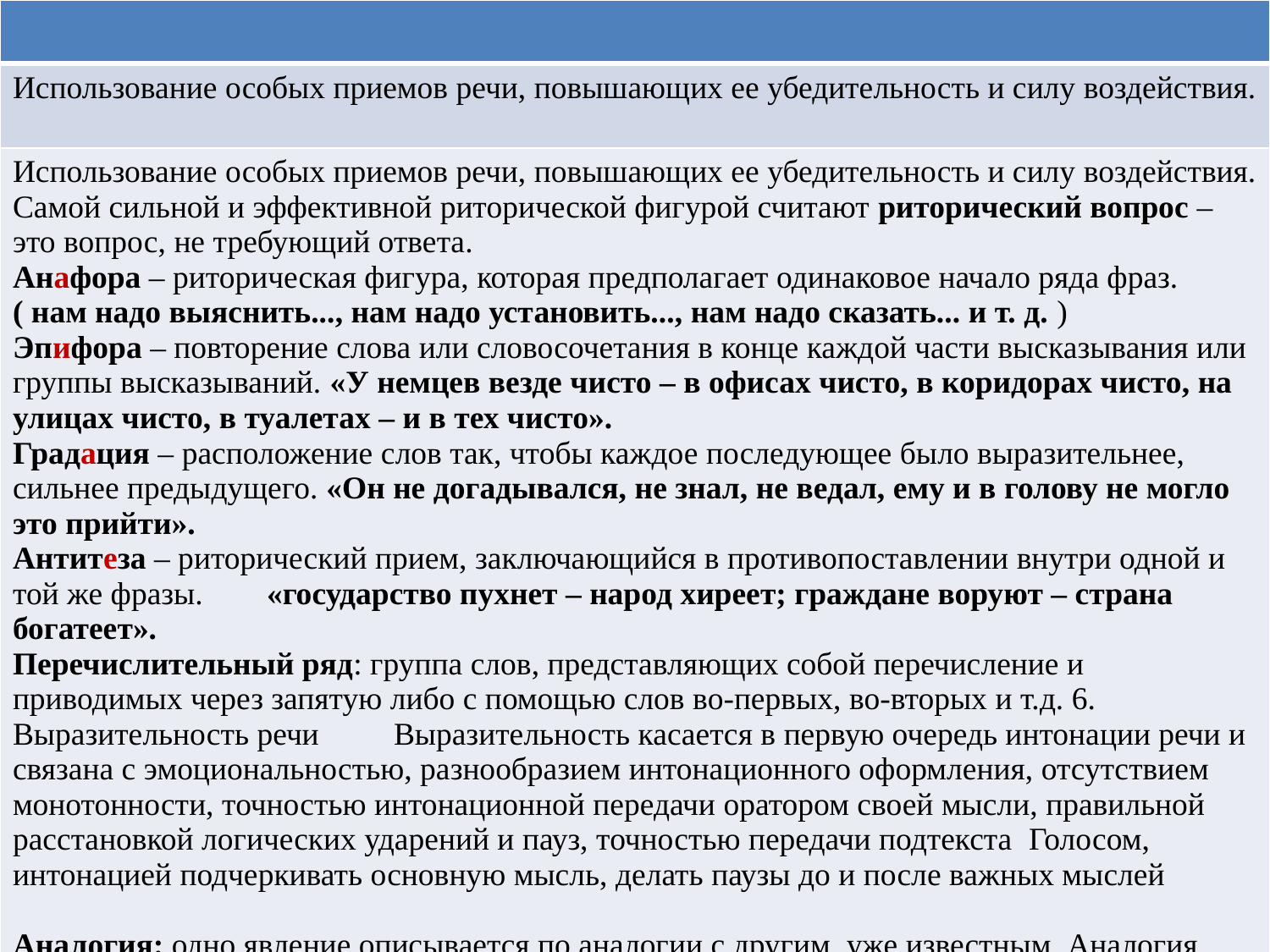

|  |
| --- |
| Использование особых приемов речи, повышающих ее убедительность и силу воздействия. |
| Использование особых приемов речи, повышающих ее убедительность и силу воздействия. Самой сильной и эффективной риторической фигурой считают риторический вопрос – это вопрос, не требующий ответа. Анафора – риторическая фигура, которая предполагает одинаковое начало ряда фраз. ( нам надо выяснить..., нам надо установить..., нам надо сказать... и т. д. ) Эпифора – повторение слова или словосочетания в конце каждой части высказывания или группы высказываний. «У немцев везде чисто – в офисах чисто, в коридорах чисто, на улицах чисто, в туалетах – и в тех чисто». Градация – расположение слов так, чтобы каждое последующее было выразительнее, сильнее предыдущего. «Он не догадывался, не знал, не ведал, ему и в голову не могло это прийти». Антитеза – риторический прием, заключающийся в противопоставлении внутри одной и той же фразы. «государство пухнет – народ хиреет; граждане воруют – страна богатеет». Перечислительный ряд: группа слов, представляющих собой перечисление и приводимых через запятую либо с помощью слов во-первых, во-вторых и т.д. 6. Выразительность речи Выразительность касается в первую очередь интонации речи и связана с эмоциональностью, разнообразием интонационного оформления, отсутствием монотонности, точностью интонационной передачи оратором своей мысли, правильной расстановкой логических ударений и пауз, точностью передачи подтекста Голосом, интонацией подчеркивать основную мысль, делать паузы до и после важных мыслей Аналогия: одно явление описывается по аналогии с другим, уже известным. Аналогия повышает доступность мысли для аудитории, но не усиливает убедительности мысли. Аналогия не является доказательством. «стимул можно сравнить с рычагом». Гипербола – заведомое преувеличение. «нет таких сил, которые заставили бы его свернуть с избранного им в жизни пути». Инверсия – изменение привычного порядка слов. «никогда больше не будет раздаваться в коридорах этого здания детский крик». |